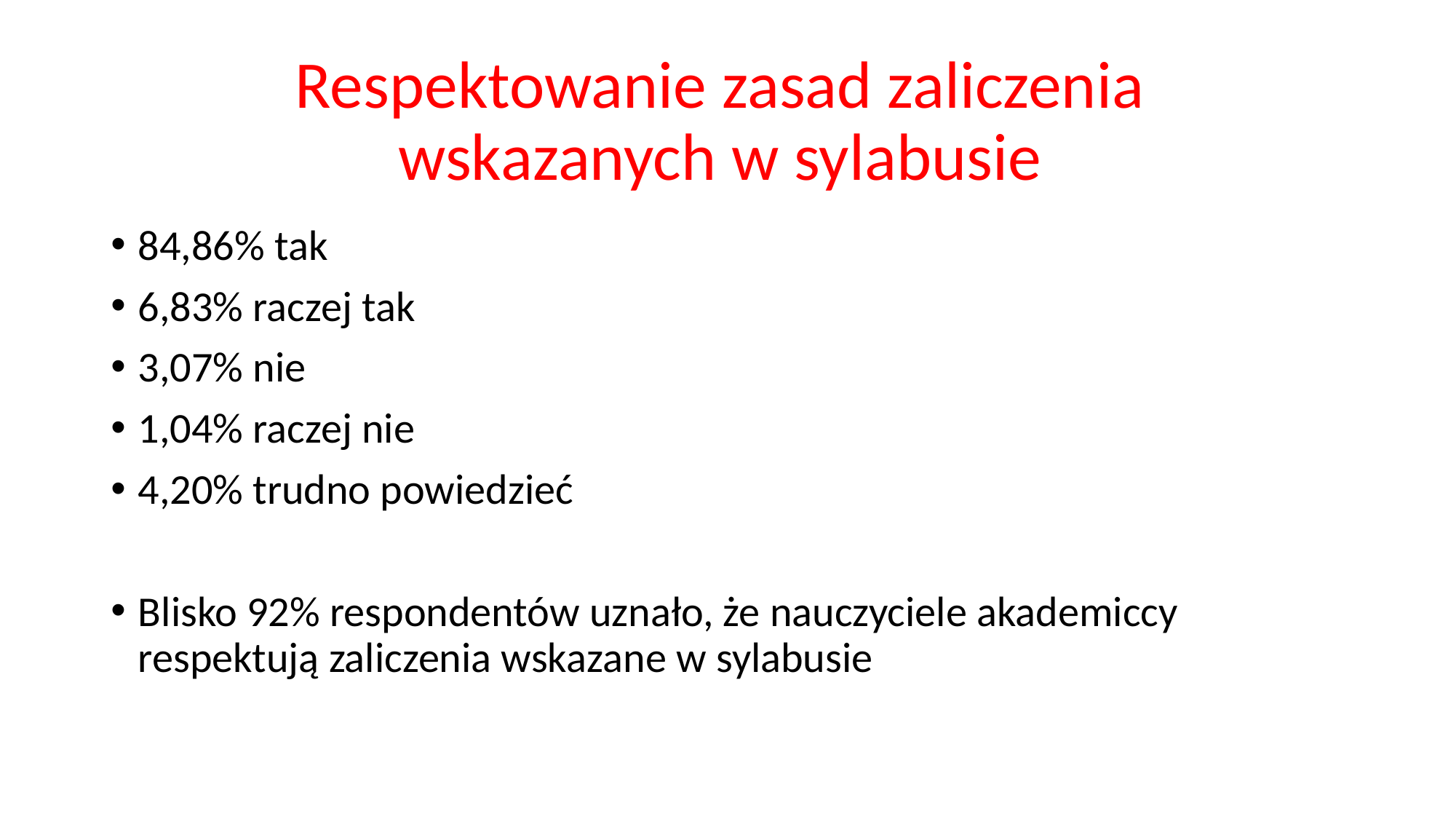

# Respektowanie zasad zaliczenia wskazanych w sylabusie
84,86% tak
6,83% raczej tak
3,07% nie
1,04% raczej nie
4,20% trudno powiedzieć

Blisko 92% respondentów uznało, że nauczyciele akademiccy respektują zaliczenia wskazane w sylabusie